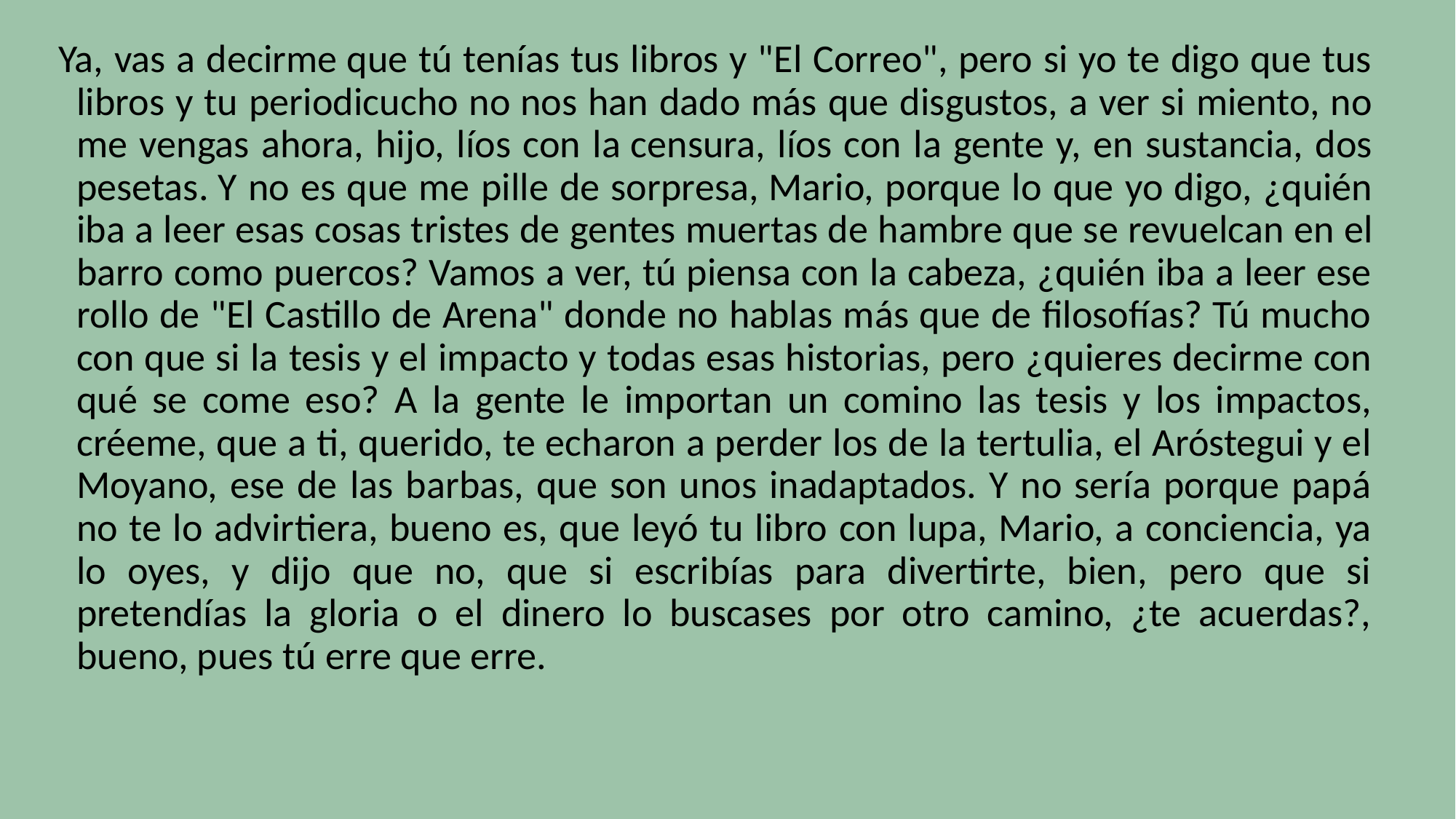

Ya, vas a decirme que tú tenías tus libros y "El Correo", pero si yo te digo que tus libros y tu periodicucho no nos han dado más que disgustos, a ver si miento, no me vengas ahora, hijo, líos con la censura, líos con la gente y, en sustancia, dos pesetas. Y no es que me pille de sorpresa, Mario, porque lo que yo digo, ¿quién iba a leer esas cosas tristes de gentes muertas de hambre que se revuelcan en el barro como puercos? Vamos a ver, tú piensa con la cabeza, ¿quién iba a leer ese rollo de "El Castillo de Arena" donde no hablas más que de filosofías? Tú mucho con que si la tesis y el impacto y todas esas historias, pero ¿quieres decirme con qué se come eso? A la gente le importan un comino las tesis y los impactos, créeme, que a ti, querido, te echaron a perder los de la tertulia, el Aróstegui y el Moyano, ese de las barbas, que son unos inadaptados. Y no sería porque papá no te lo advir­tiera, bueno es, que leyó tu libro con lupa, Mario, a conciencia, ya lo oyes, y dijo que no, que si escribías para divertirte, bien, pero que si pretendías la gloria o el dinero lo buscases por otro camino, ¿te acuerdas?, bueno, pues tú erre que erre.